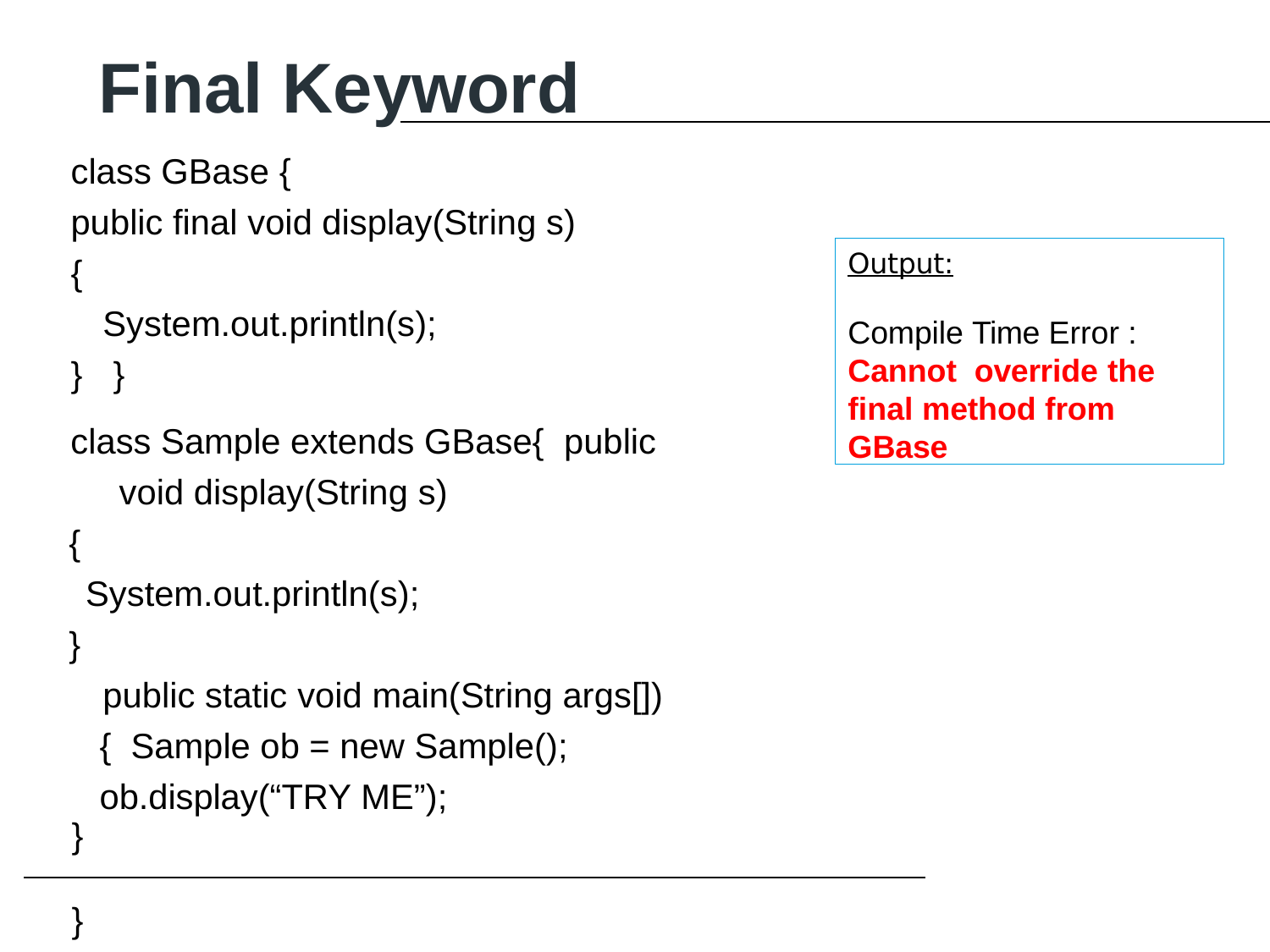

Final Keyword
class GBase {
public final void display(String s)
{
System.out.println(s);
}	}
Output:

Compile Time Error : Cannot  override the final method from  GBase
class Sample extends GBase{  public void display(String s)
{
System.out.println(s);
}
public static void main(String args[]) {  Sample ob = new Sample();  ob.display(“TRY ME”);
}	}
61